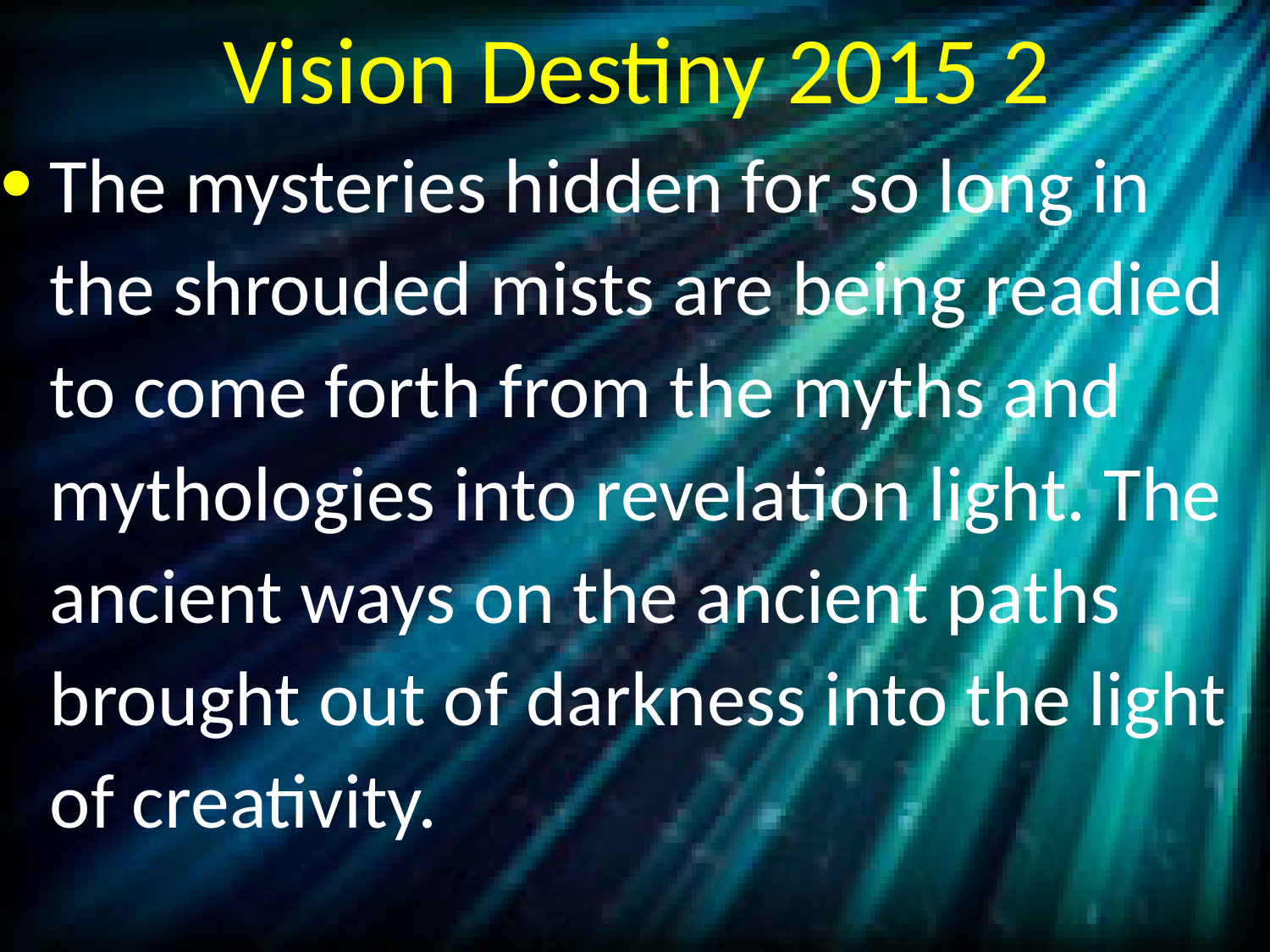

# Vision Destiny 2015 2
The mysteries hidden for so long in the shrouded mists are being readied to come forth from the myths and mythologies into revelation light. The ancient ways on the ancient paths brought out of darkness into the light of creativity.